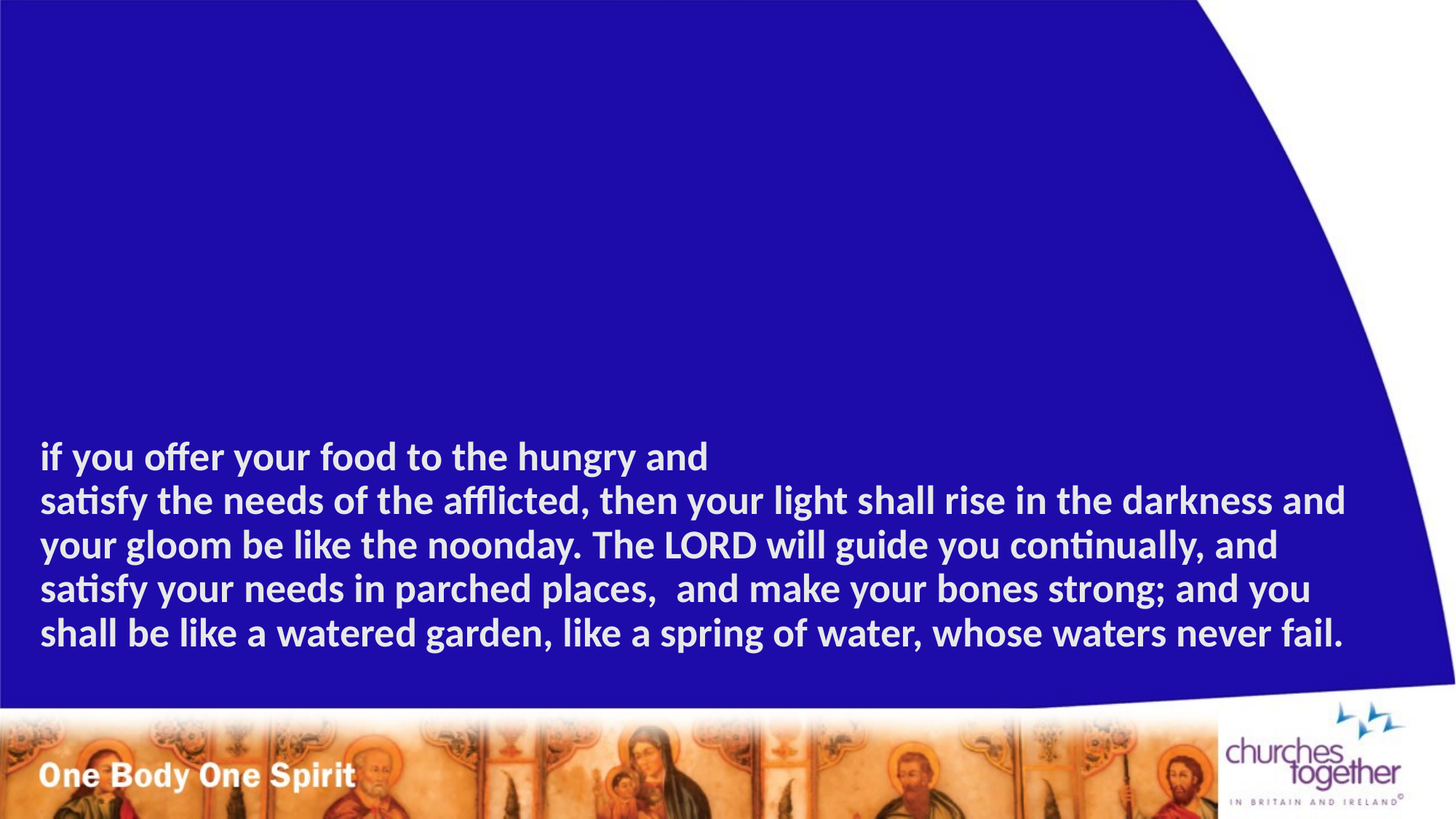

# if you offer your food to the hungry and satisfy the needs of the afflicted, then your light shall rise in the darkness and your gloom be like the noonday. The LORD will guide you continually, and satisfy your needs in parched places,  and make your bones strong; and you shall be like a watered garden, like a spring of water, whose waters never fail.